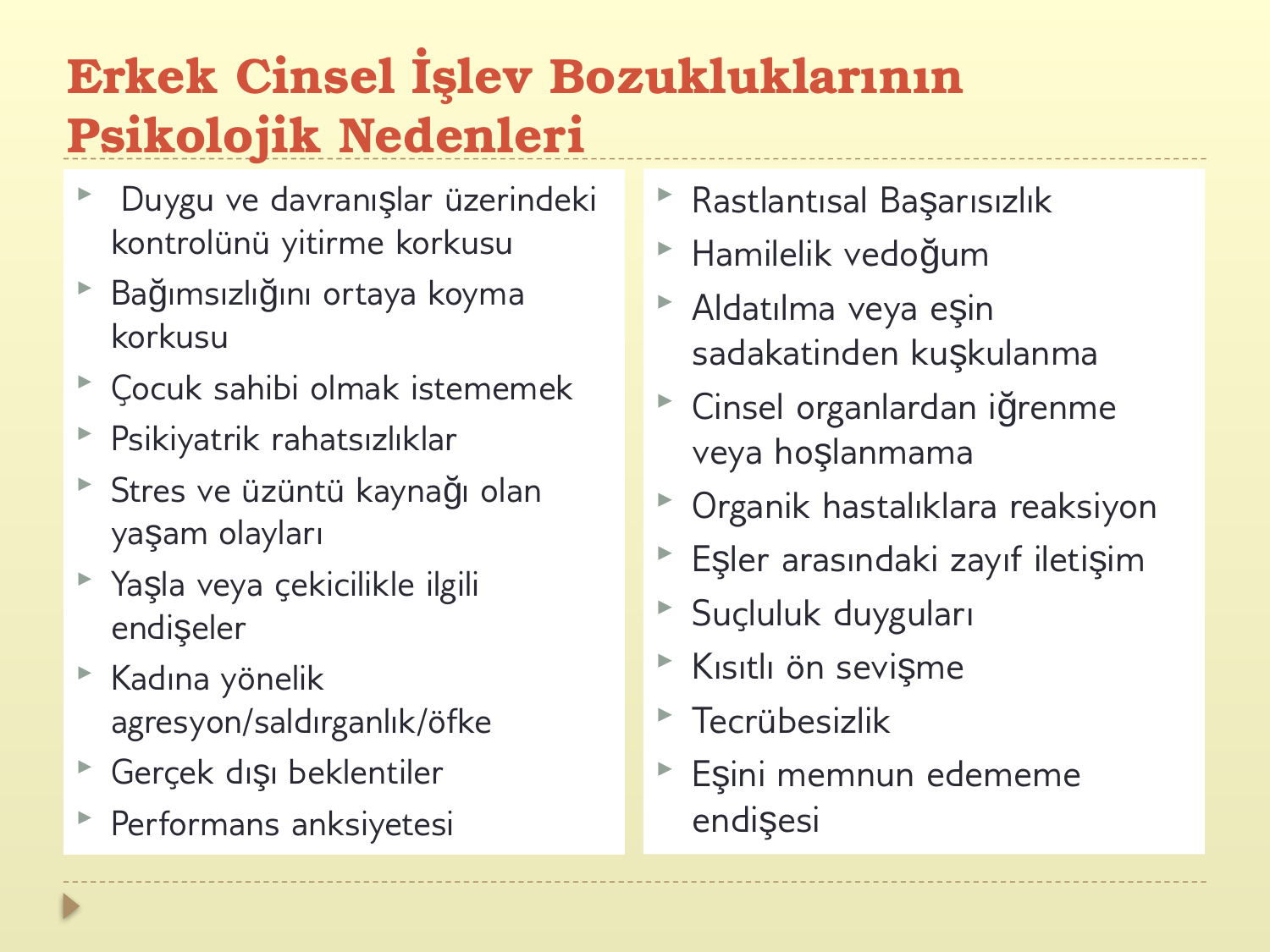

# Erkek Cinsel İşlev Bozukluklarının Psikolojik Nedenleri
Rastlantısal Başarısızlık
Hamilelik vedoğum
Aldatılma veya eşin sadakatinden kuşkulanma
Cinsel organlardan iğrenme veya hoşlanmama
Organik hastalıklara reaksiyon
Eşler arasındaki zayıf iletişim
Suçluluk duyguları
Kısıtlı ön sevişme
Tecrübesizlik
Eşini memnun edememe endişesi

 Duygu ve davranışlar üzerindeki kontrolünü yitirme korkusu
Bağımsızlığını ortaya koyma korkusu
Çocuk sahibi olmak istememek
Psikiyatrik rahatsızlıklar
Stres ve üzüntü kaynağı olan yaşam olayları
Yaşla veya çekicilikle ilgili endişeler
Kadına yönelik agresyon/saldırganlık/öfke
Gerçek dışı beklentiler
Performans anksiyetesi